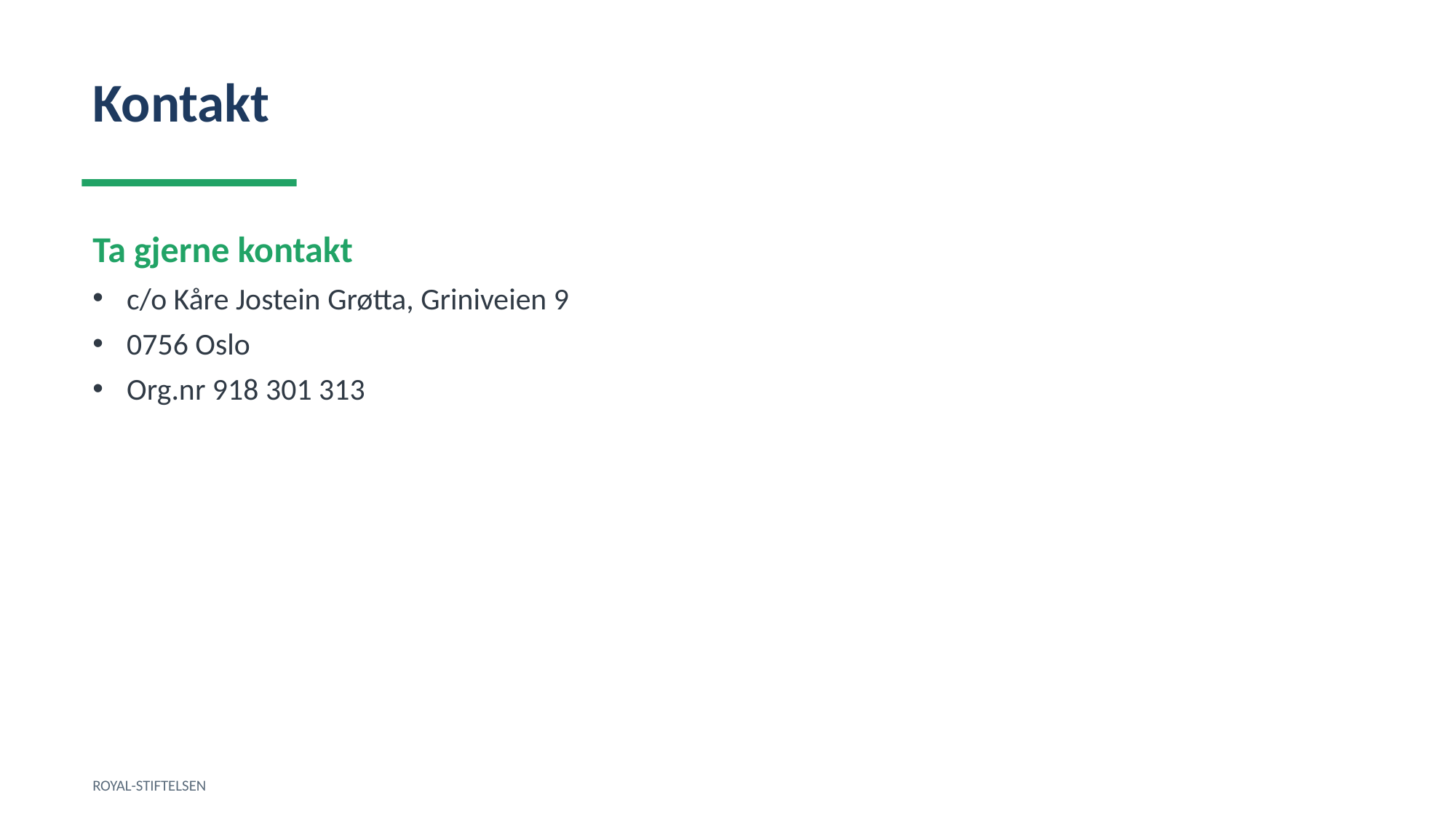

Kontakt

Ta gjerne kontakt
c/o Kåre Jostein Grøtta, Griniveien 9
0756 Oslo
Org.nr 918 301 313
ROYAL-STIFTELSEN